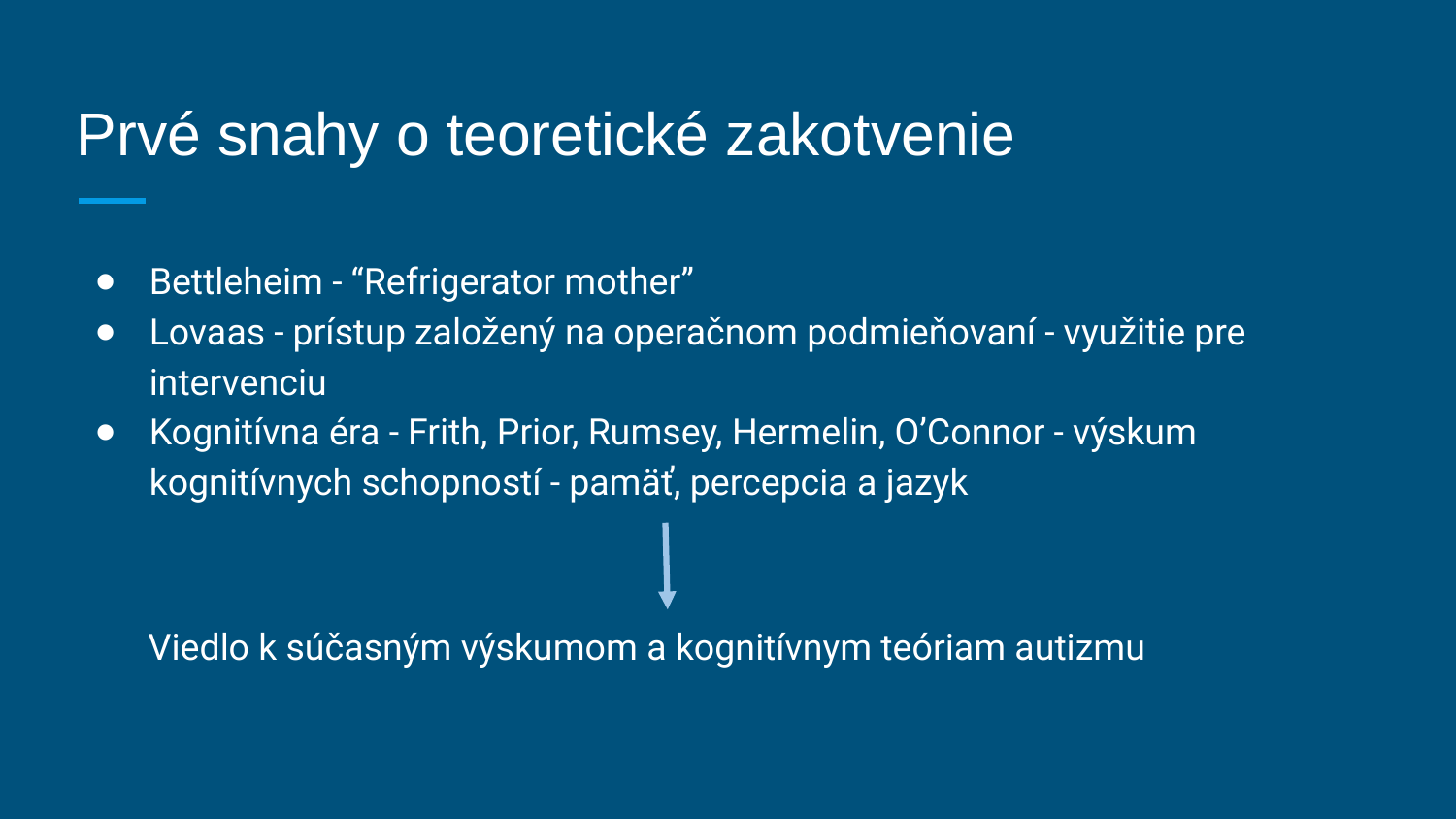

# Prvé snahy o teoretické zakotvenie
Bettleheim - “Refrigerator mother”
Lovaas - prístup založený na operačnom podmieňovaní - využitie pre intervenciu
Kognitívna éra - Frith, Prior, Rumsey, Hermelin, O’Connor - výskum kognitívnych schopností - pamäť, percepcia a jazyk

        Viedlo k súčasným výskumom a kognitívnym teóriam autizmu